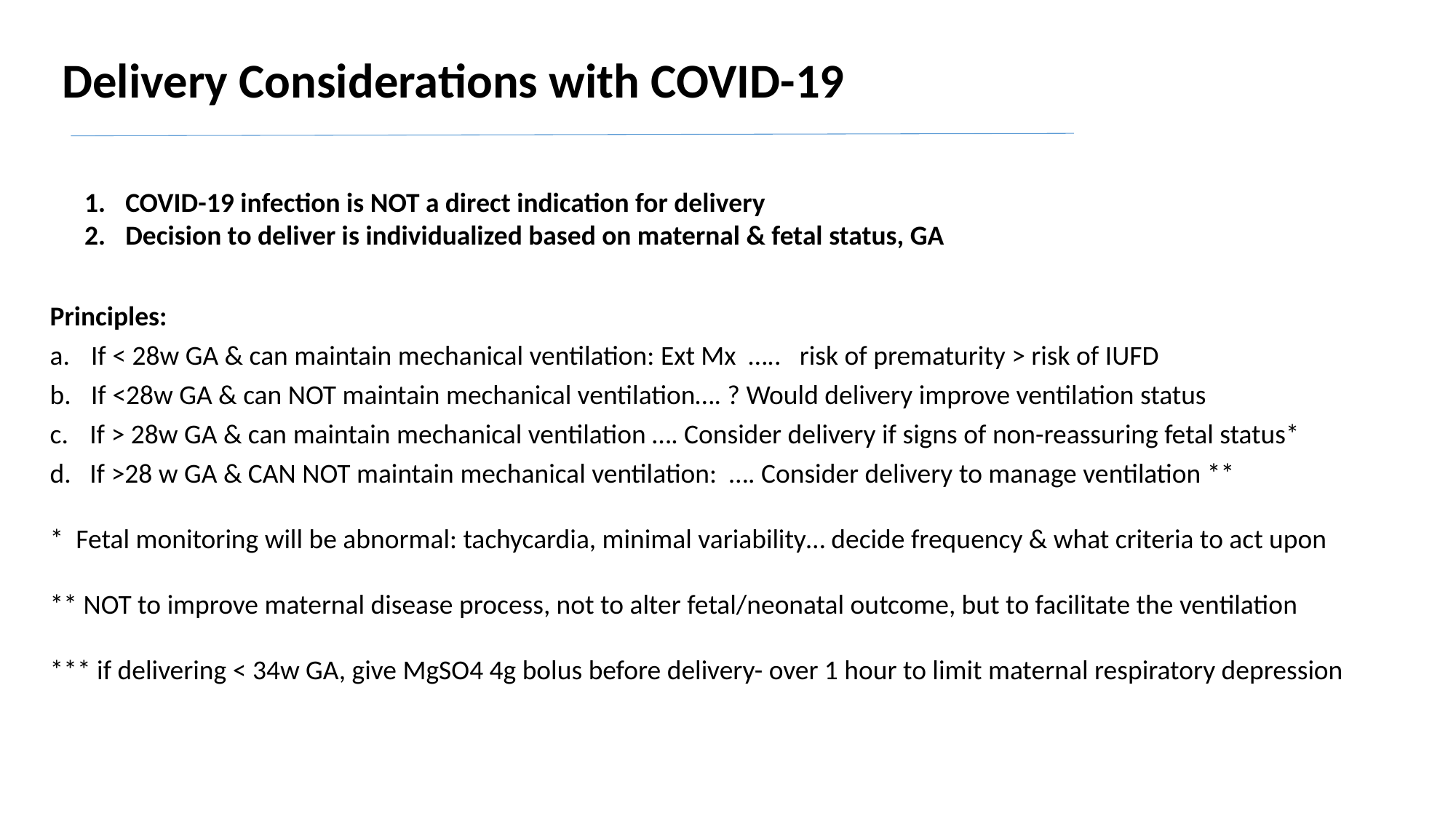

Delivery Considerations with COVID-19
COVID-19 infection is NOT a direct indication for delivery
Decision to deliver is individualized based on maternal & fetal status, GA
Principles:
If < 28w GA & can maintain mechanical ventilation: Ext Mx  …..   risk of prematurity > risk of IUFD
If <28w GA & can NOT maintain mechanical ventilation…. ? Would delivery improve ventilation status
  If > 28w GA & can maintain mechanical ventilation …. Consider delivery if signs of non-reassuring fetal status*
  If >28 w GA & CAN NOT maintain mechanical ventilation:  …. Consider delivery to manage ventilation **

*  Fetal monitoring will be abnormal: tachycardia, minimal variability… decide frequency & what criteria to act upon

** NOT to improve maternal disease process, not to alter fetal/neonatal outcome, but to facilitate the ventilation

*** if delivering < 34w GA, give MgSO4 4g bolus before delivery- over 1 hour to limit maternal respiratory depression